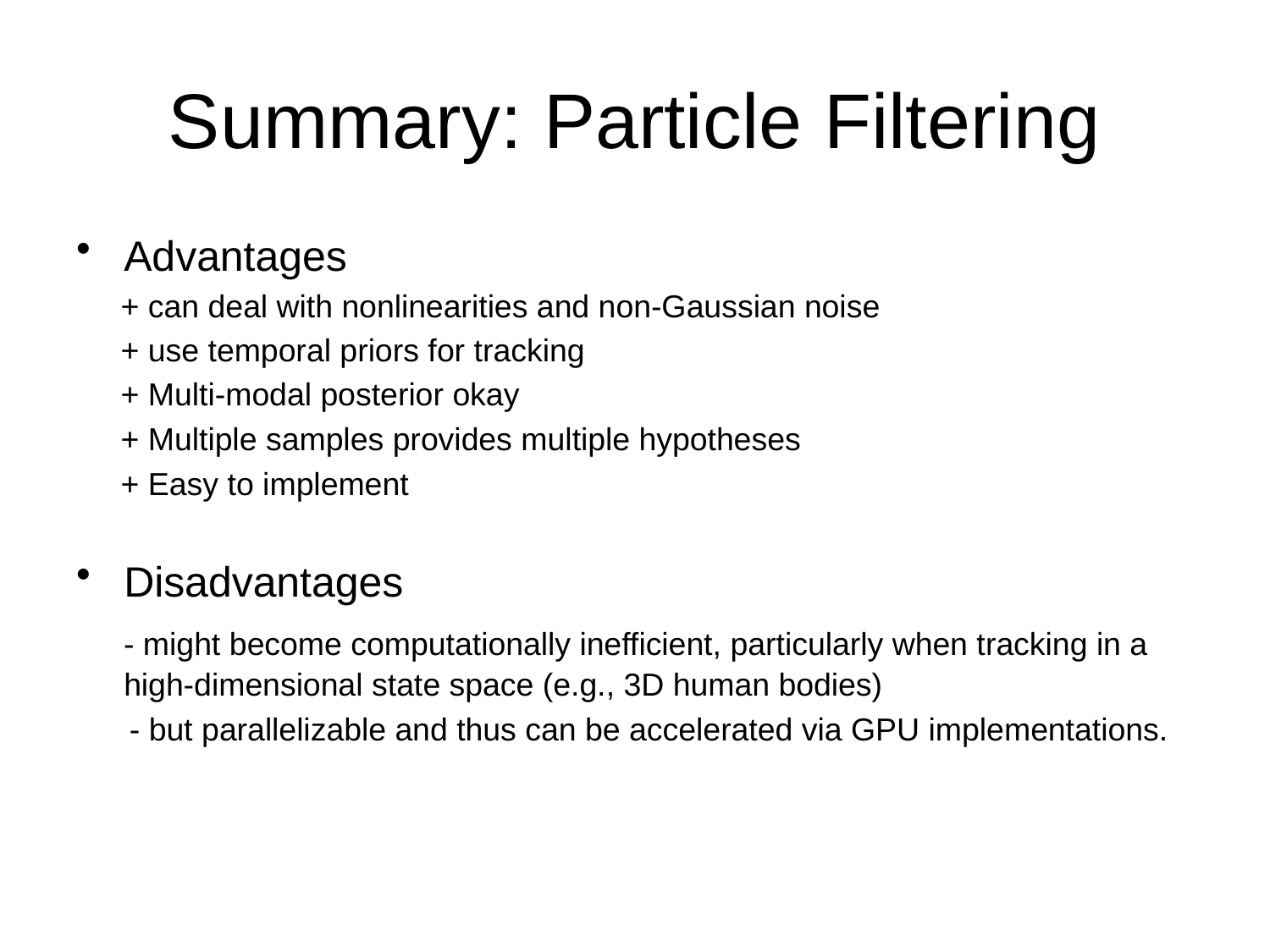

# Summary: Particle Filtering
Advantages
     + can deal with nonlinearities and non-Gaussian noise
     + use temporal priors for tracking
     + Multi-modal posterior okay
     + Multiple samples provides multiple hypotheses
     + Easy to implement

Disadvantages
    - might become computationally inefficient, particularly when tracking in a high-dimensional state space (e.g., 3D human bodies)
      - but parallelizable and thus can be accelerated via GPU implementations.